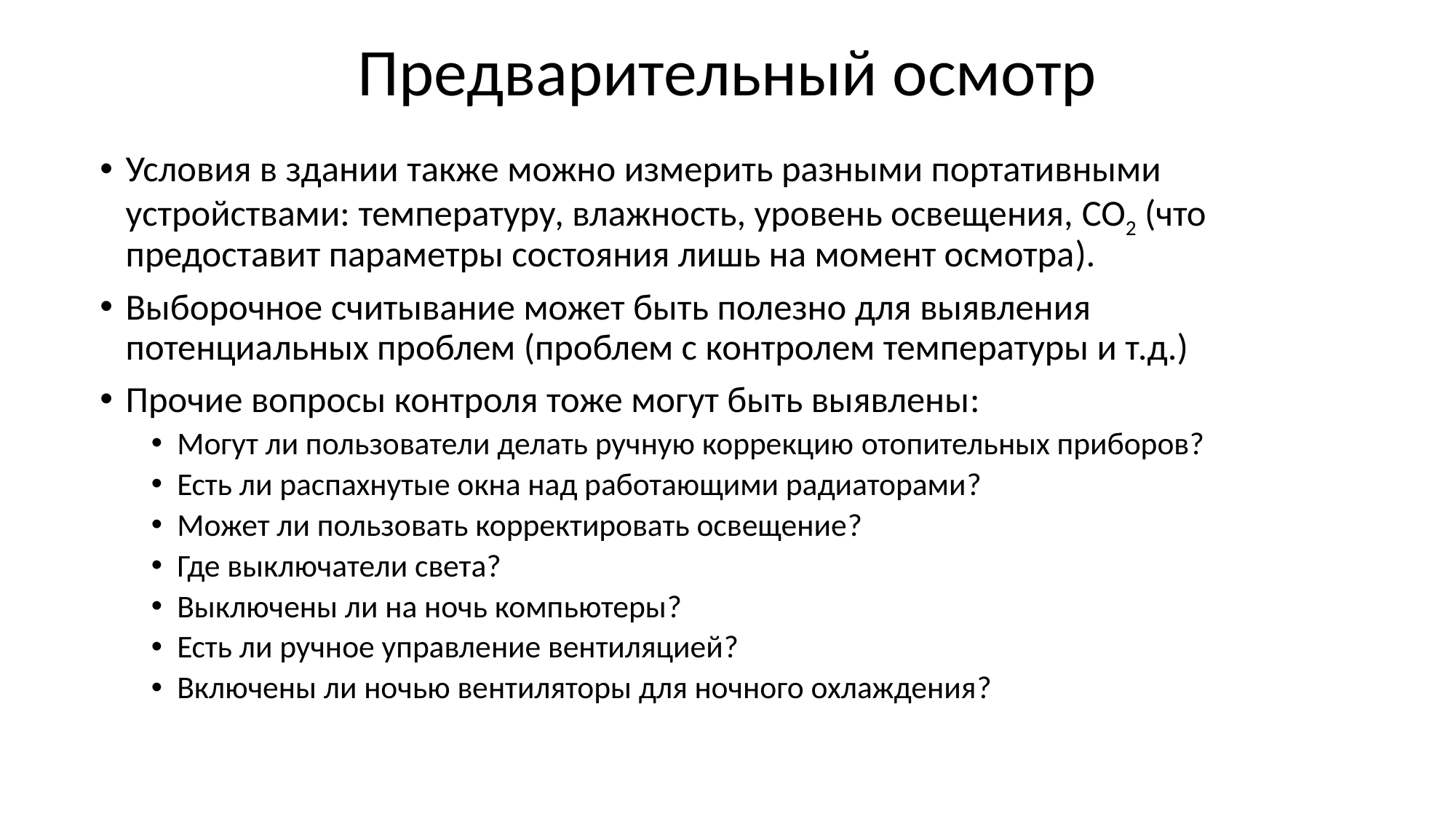

# Предварительный осмотр
Условия в здании также можно измерить разными портативными устройствами: температуру, влажность, уровень освещения, CO2 (что предоставит параметры состояния лишь на момент осмотра).
Выборочное считывание может быть полезно для выявления потенциальных проблем (проблем с контролем температуры и т.д.)
Прочие вопросы контроля тоже могут быть выявлены:
Могут ли пользователи делать ручную коррекцию отопительных приборов?
Есть ли распахнутые окна над работающими радиаторами?
Может ли пользовать корректировать освещение?
Где выключатели света?
Выключены ли на ночь компьютеры?
Есть ли ручное управление вентиляцией?
Включены ли ночью вентиляторы для ночного охлаждения?